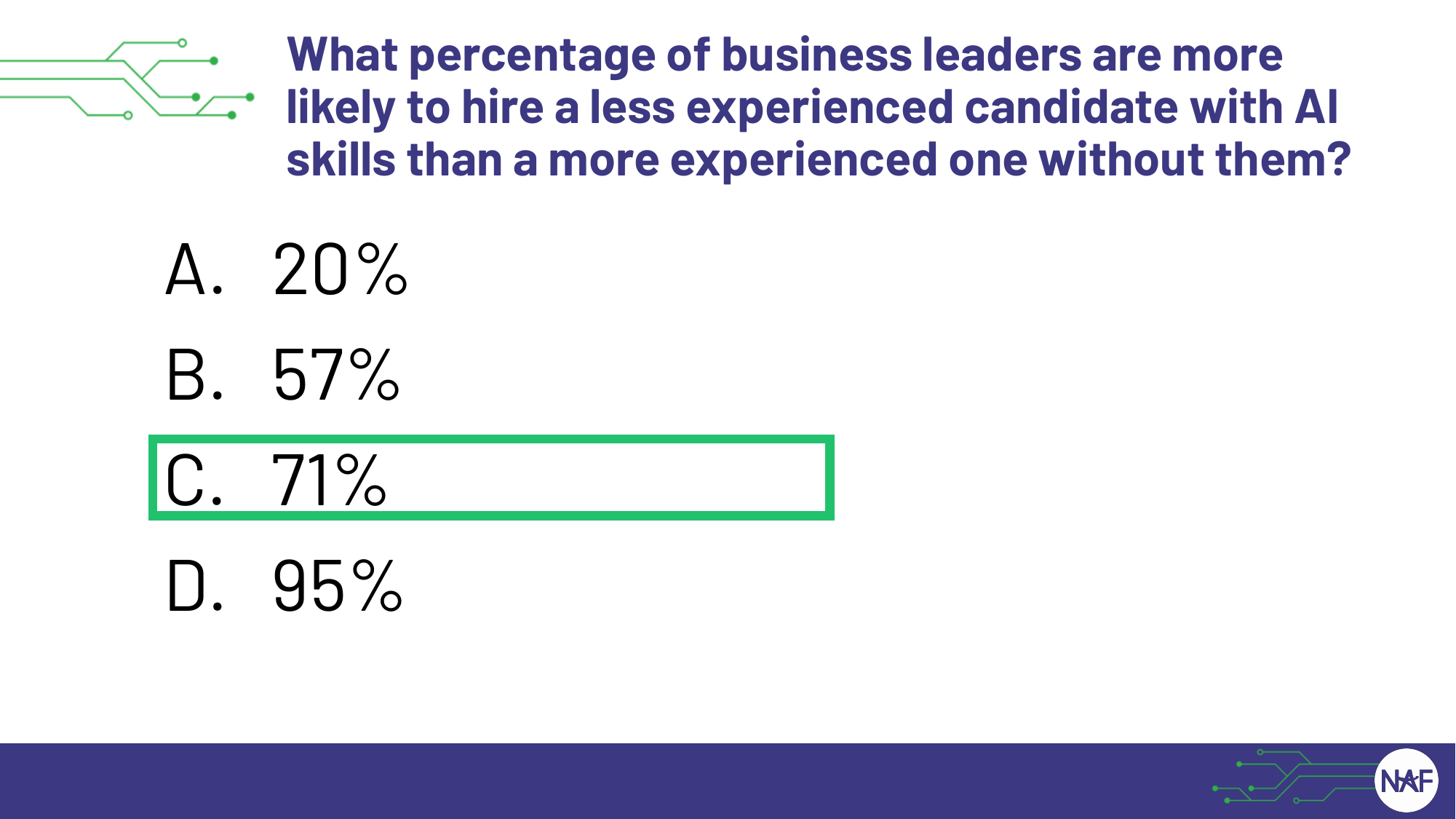

# What percentage of business leaders are more likely to hire a less experienced candidate with AI skills than a more experienced one without them?
   20%
   57%
   71%
   95%